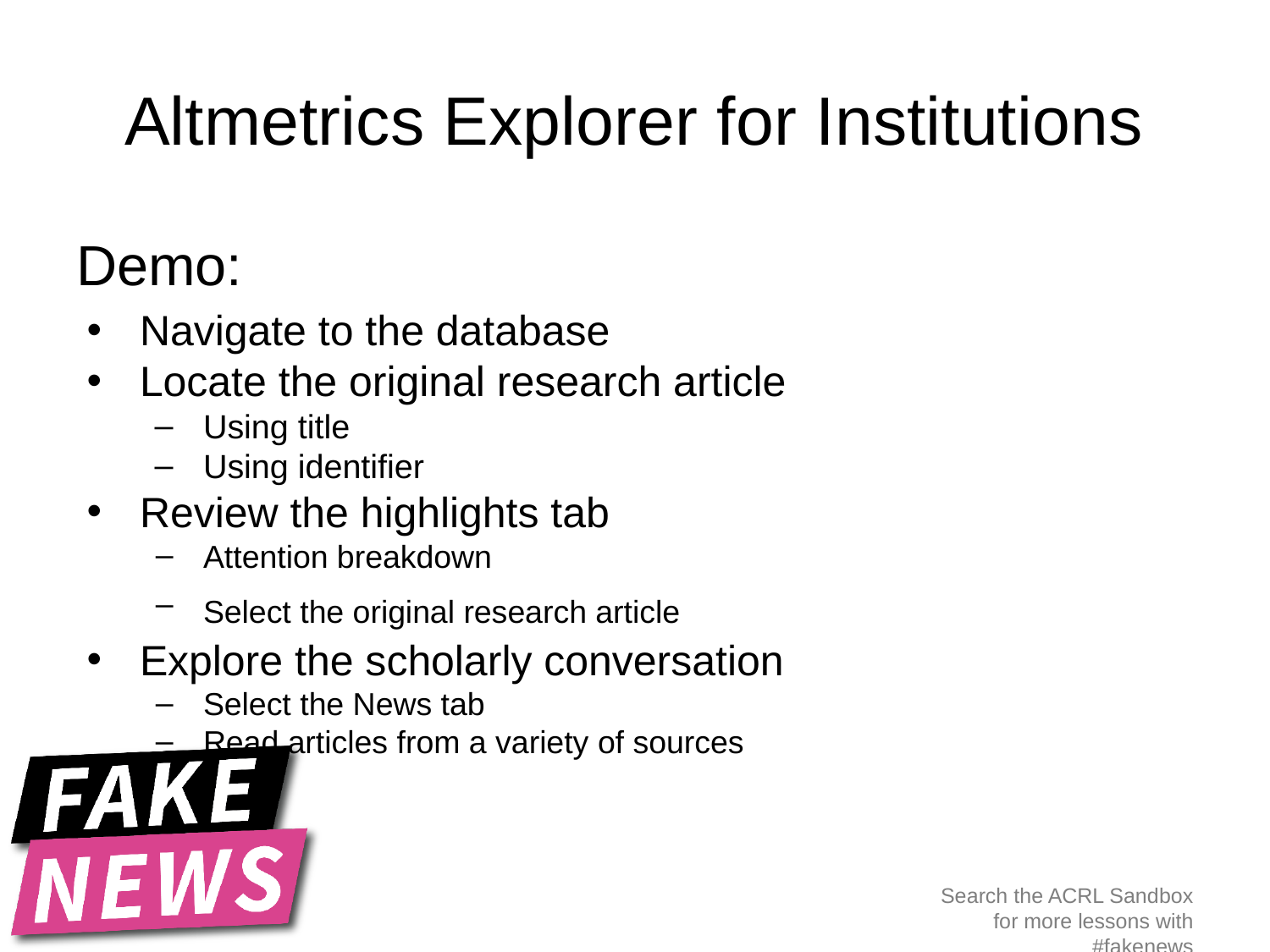

# Altmetrics Explorer for Institutions
Demo:
Navigate to the database
Locate the original research article
Using title
Using identifier
Review the highlights tab
Attention breakdown
Select the original research article
Explore the scholarly conversation
Select the News tab
Read articles from a variety of sources